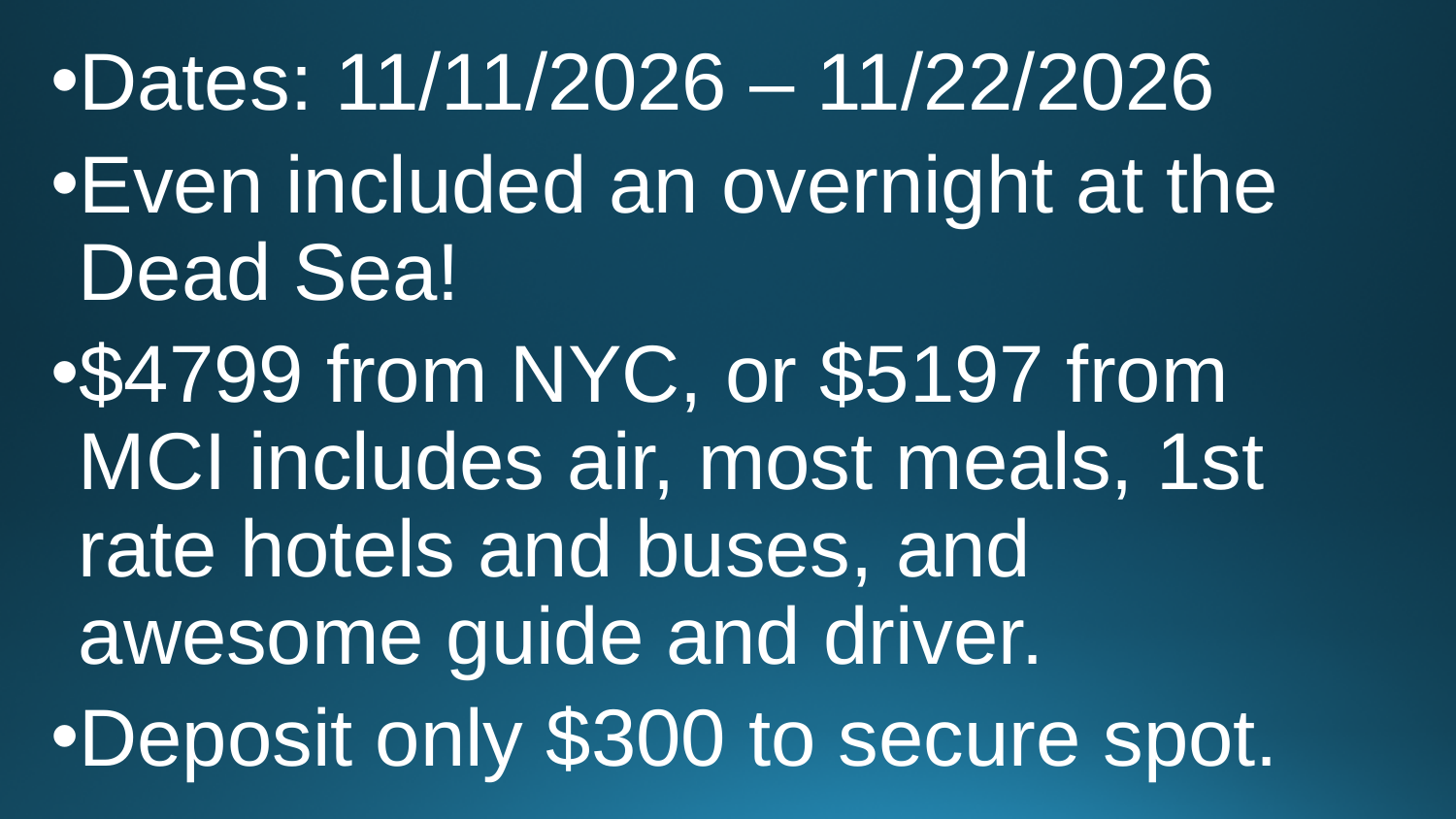

Dates: 11/11/2026 – 11/22/2026
Even included an overnight at the Dead Sea!
$4799 from NYC, or $5197 from MCI includes air, most meals, 1st rate hotels and buses, and awesome guide and driver.
Deposit only $300 to secure spot.